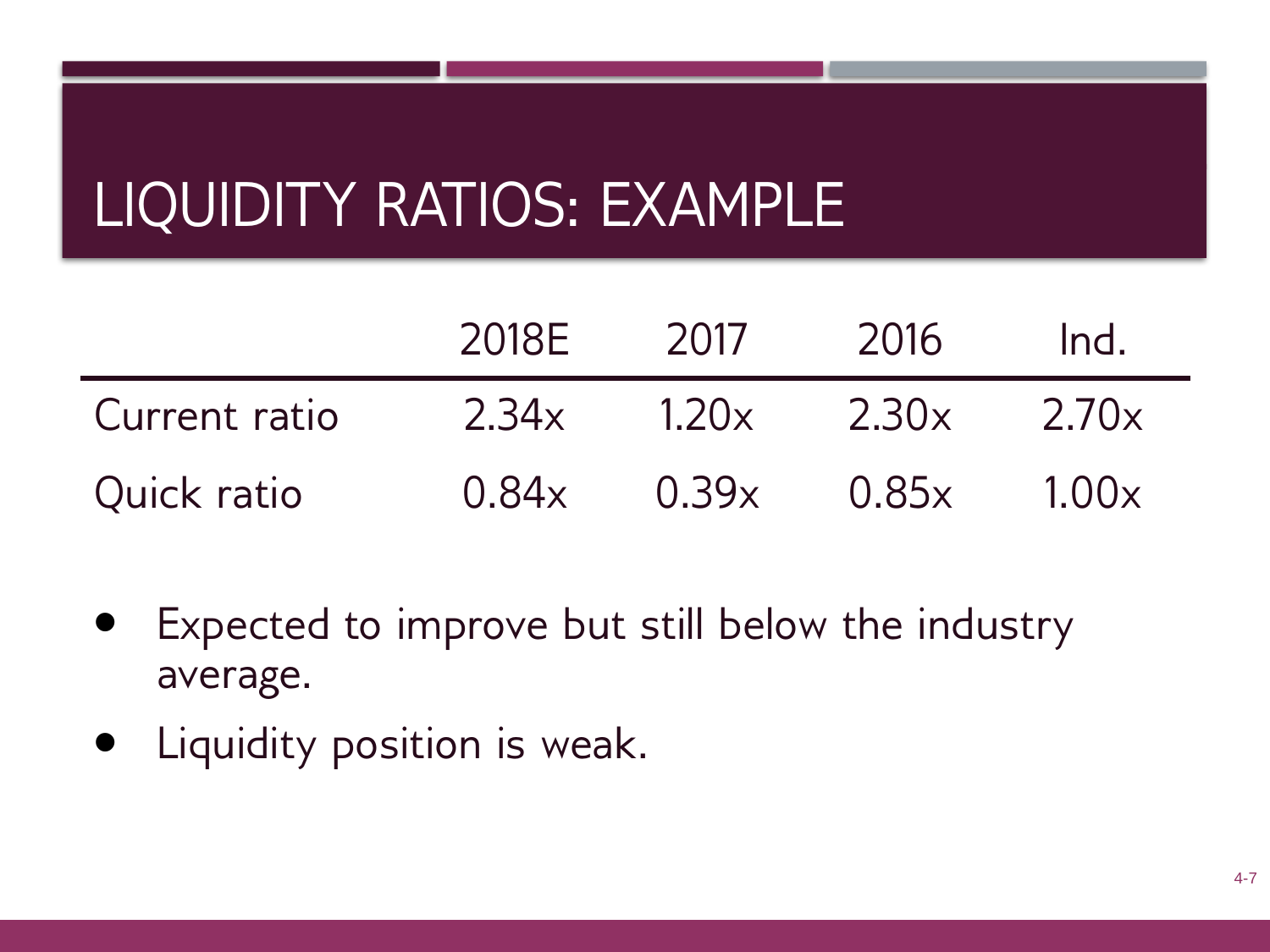

# Liquidity Ratios: Example
|  | 2018E | 2017 | 2016 | Ind. |
| --- | --- | --- | --- | --- |
| Current ratio | 2.34x | 1.20x | 2.30x | 2.70x |
| Quick ratio | 0.84x | 0.39x | 0.85x | 1.00x |
Expected to improve but still below the industry average.
Liquidity position is weak.
4-7